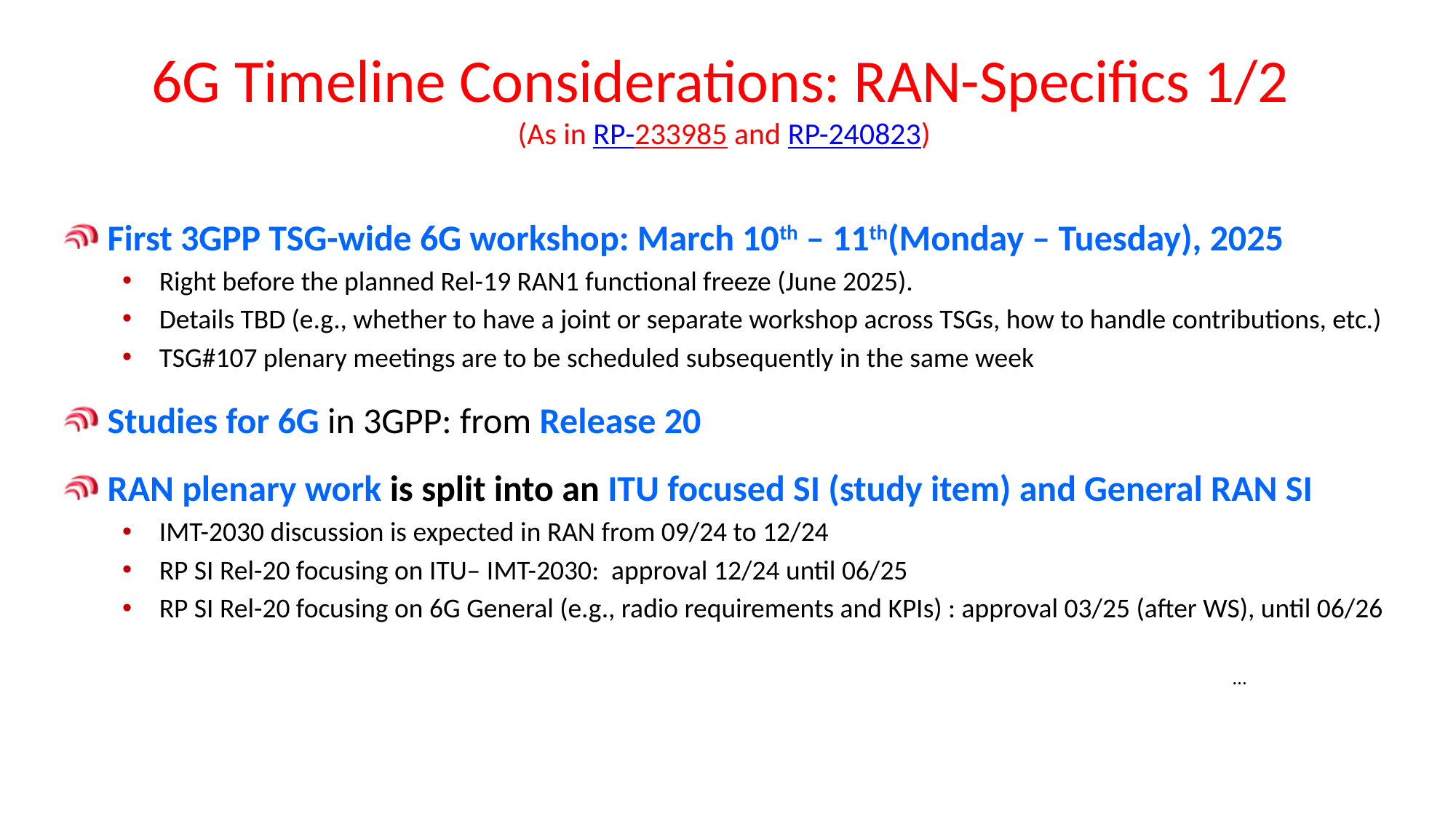

# 6G Timeline Considerations: RAN-Specifics 1/2 (As in RP-233985 and RP-240823)
First 3GPP TSG-wide 6G workshop: March 10th – 11th(Monday – Tuesday), 2025
Right before the planned Rel-19 RAN1 functional freeze (June 2025).
Details TBD (e.g., whether to have a joint or separate workshop across TSGs, how to handle contributions, etc.)
TSG#107 plenary meetings are to be scheduled subsequently in the same week

Studies for 6G in 3GPP: from Release 20

RAN plenary work is split into an ITU focused SI (study item) and General RAN SI
IMT-2030 discussion is expected in RAN from 09/24 to 12/24
RP SI Rel-20 focusing on ITU– IMT-2030:  approval 12/24 until 06/25
RP SI Rel-20 focusing on 6G General (e.g., radio requirements and KPIs) : approval 03/25 (after WS), until 06/26

…